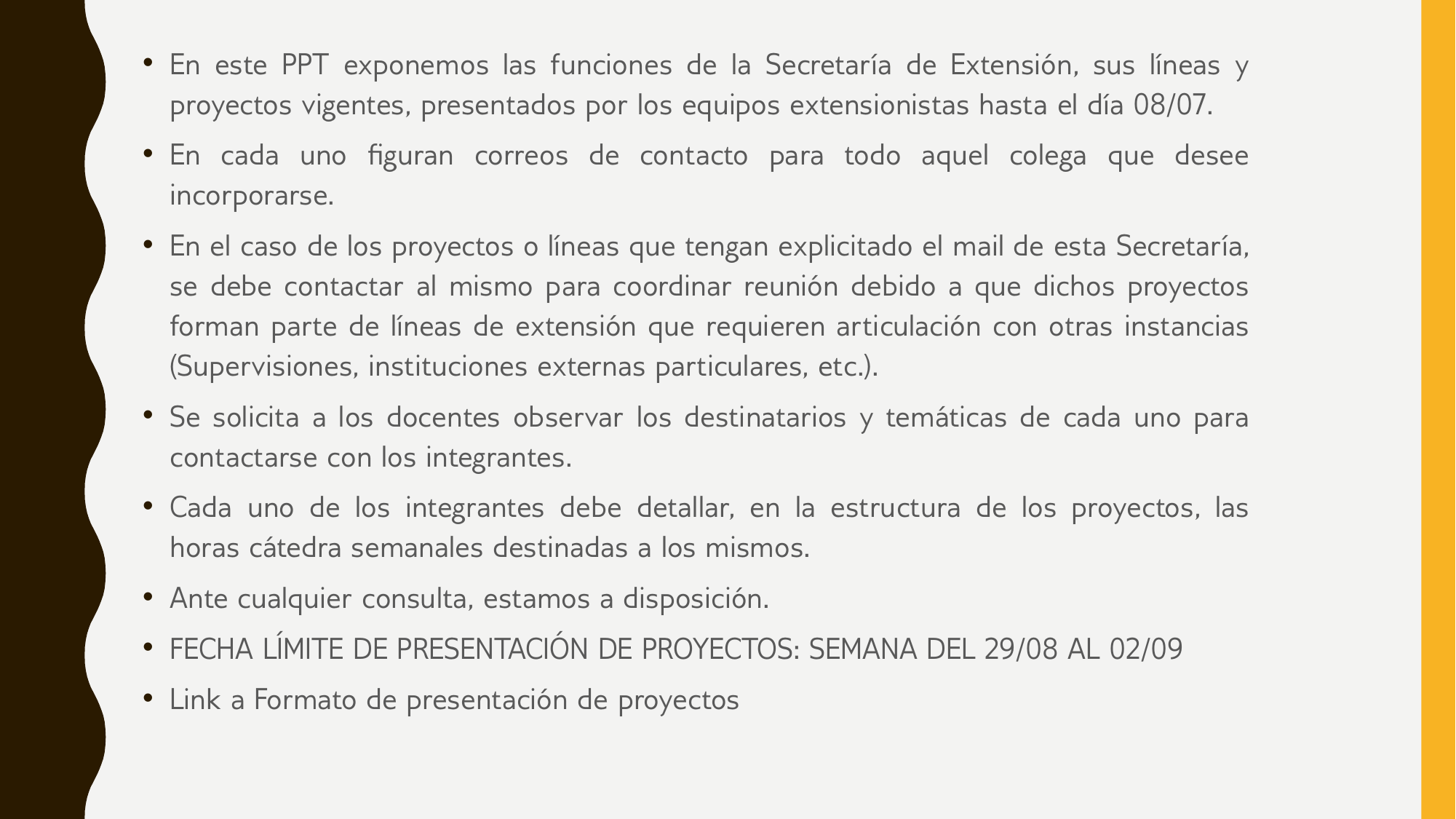

En este PPT exponemos las funciones de la Secretaría de Extensión, sus líneas y proyectos vigentes, presentados por los equipos extensionistas hasta el día 08/07.
En cada uno figuran correos de contacto para todo aquel colega que desee incorporarse.
En el caso de los proyectos o líneas que tengan explicitado el mail de esta Secretaría, se debe contactar al mismo para coordinar reunión debido a que dichos proyectos forman parte de líneas de extensión que requieren articulación con otras instancias (Supervisiones, instituciones externas particulares, etc.).
Se solicita a los docentes observar los destinatarios y temáticas de cada uno para contactarse con los integrantes.
Cada uno de los integrantes debe detallar, en la estructura de los proyectos, las horas cátedra semanales destinadas a los mismos.
Ante cualquier consulta, estamos a disposición.
FECHA LÍMITE DE PRESENTACIÓN DE PROYECTOS: SEMANA DEL 29/08 AL 02/09
Link a Formato de presentación de proyectos